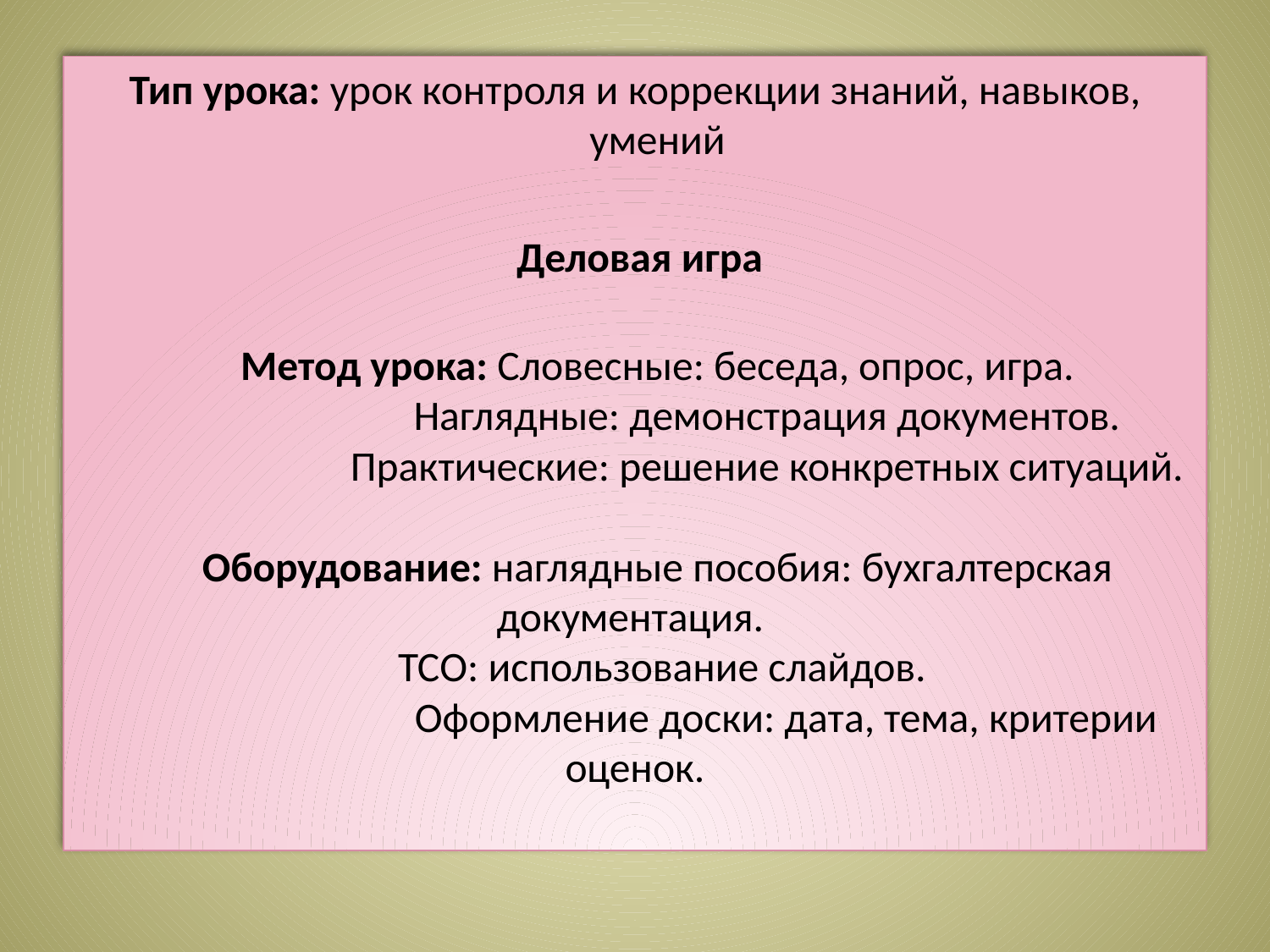

Тип урока: урок контроля и коррекции знаний, навыков, умений

 Деловая игра

Метод урока: Словесные: беседа, опрос, игра.
                       Наглядные: демонстрация документов.
                        Практические: решение конкретных ситуаций.

Оборудование: наглядные пособия: бухгалтерская документация.
 ТСО: использование слайдов.
                           Оформление доски: дата, тема, критерии оценок.